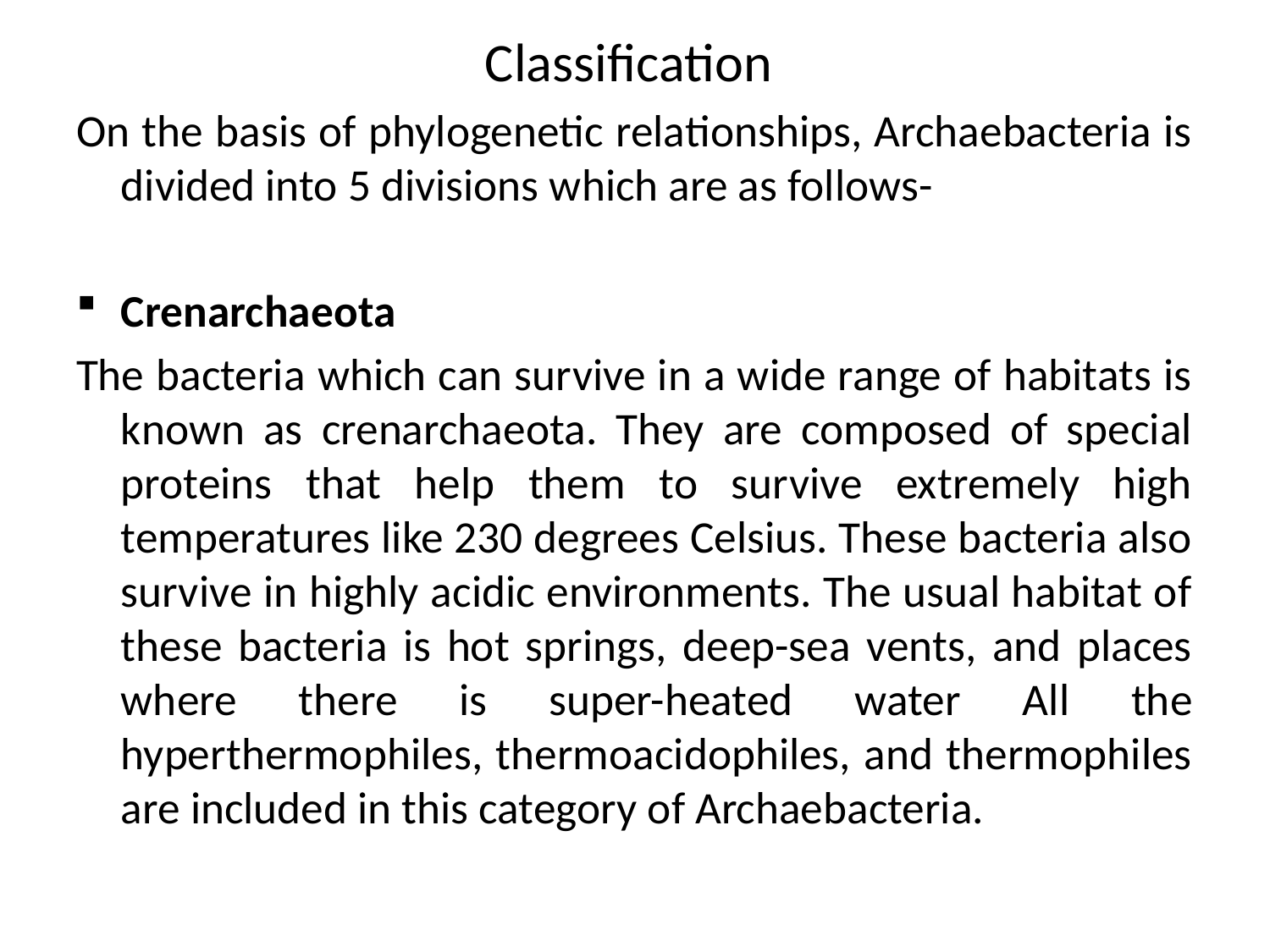

# Classification
On the basis of phylogenetic relationships, Archaebacteria is divided into 5 divisions which are as follows-

Crenarchaeota
The bacteria which can survive in a wide range of habitats is known as crenarchaeota. They are composed of special proteins that help them to survive extremely high temperatures like 230 degrees Celsius. These bacteria also survive in highly acidic environments. The usual habitat of these bacteria is hot springs, deep-sea vents, and places where there is super-heated water All the hyperthermophiles, thermoacidophiles, and thermophiles are included in this category of Archaebacteria.